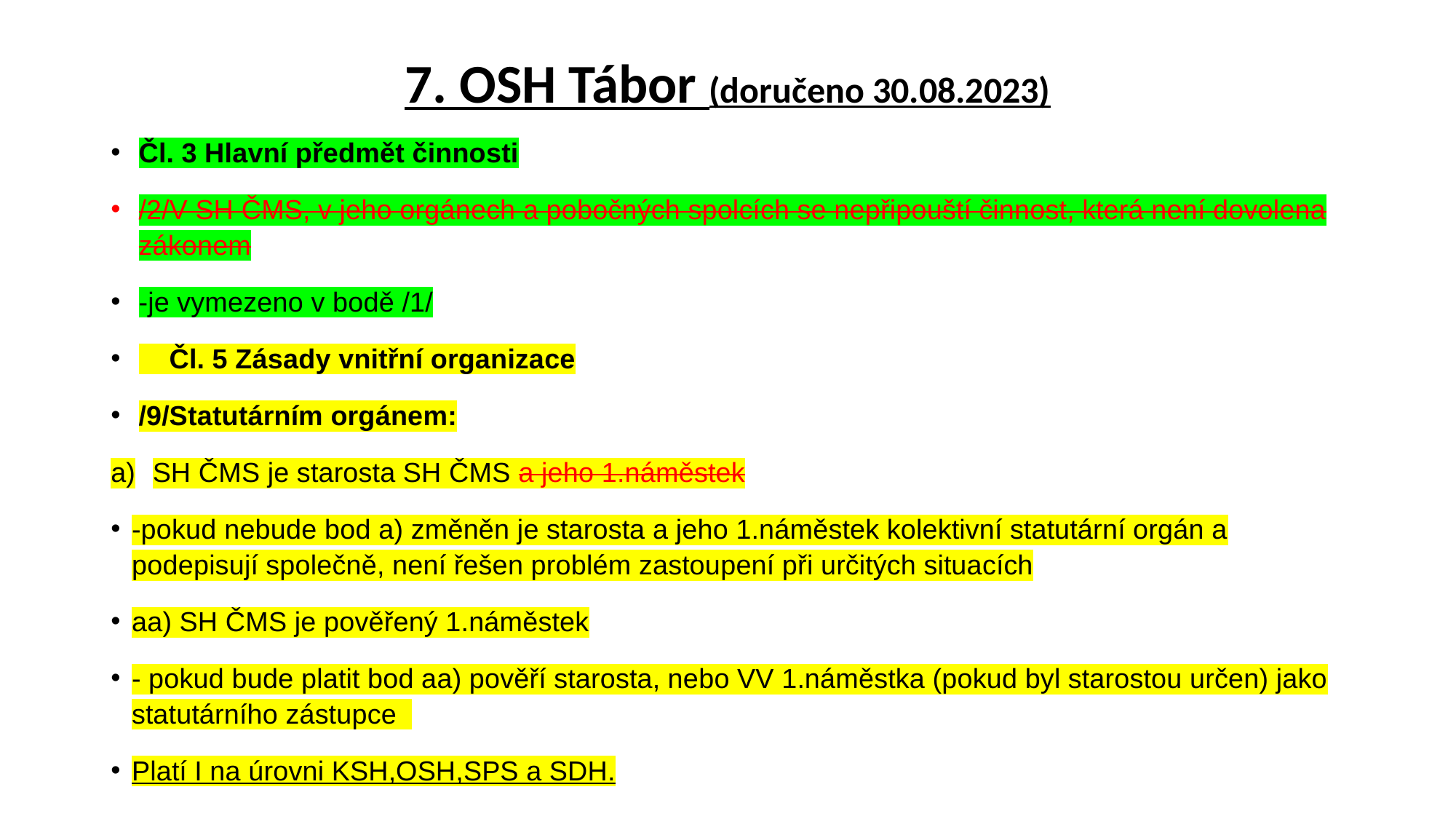

# 7. OSH Tábor (doručeno 30.08.2023)
Čl. 3 Hlavní předmět činnosti
/2/V SH ČMS, v jeho orgánech a pobočných spolcích se nepřipouští činnost, která není dovolena zákonem
-je vymezeno v bodě /1/
    Čl. 5 Zásady vnitřní organizace
/9/Statutárním orgánem:
SH ČMS je starosta SH ČMS a jeho 1.náměstek
-pokud nebude bod a) změněn je starosta a jeho 1.náměstek kolektivní statutární orgán a podepisují společně, není řešen problém zastoupení při určitých situacích
aa) SH ČMS je pověřený 1.náměstek
- pokud bude platit bod aa) pověří starosta, nebo VV 1.náměstka (pokud byl starostou určen) jako statutárního zástupce
Platí I na úrovni KSH,OSH,SPS a SDH.